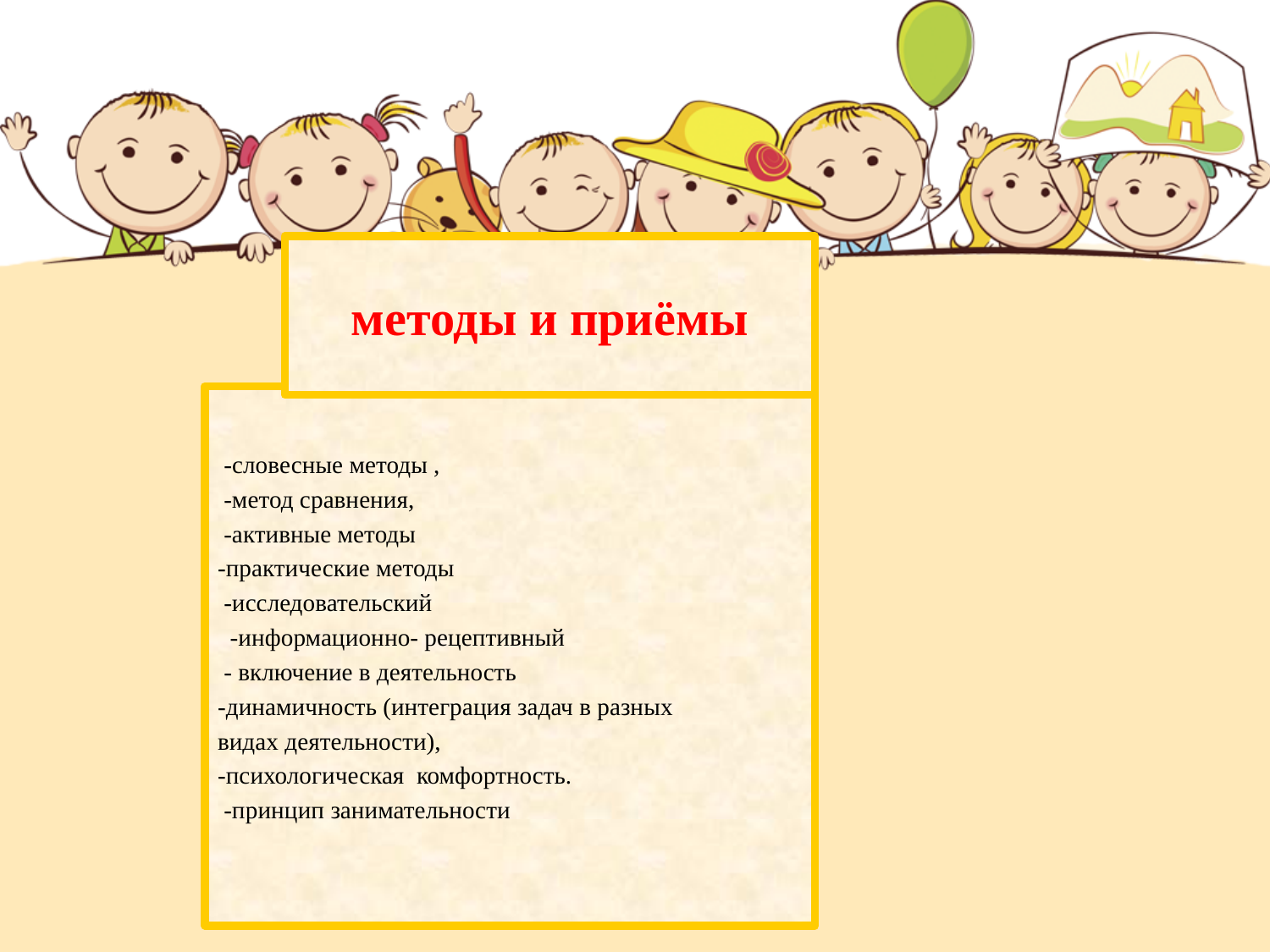

# методы и приёмы
 -словесные методы ,
 -метод сравнения,
 -активные методы
-практические методы
 -исследовательский
  -информационно- рецептивный
 - включение в деятельность
-динамичность (интеграция задач в разных
видах деятельности),
-психологическая  комфортность.
 -принцип занимательности